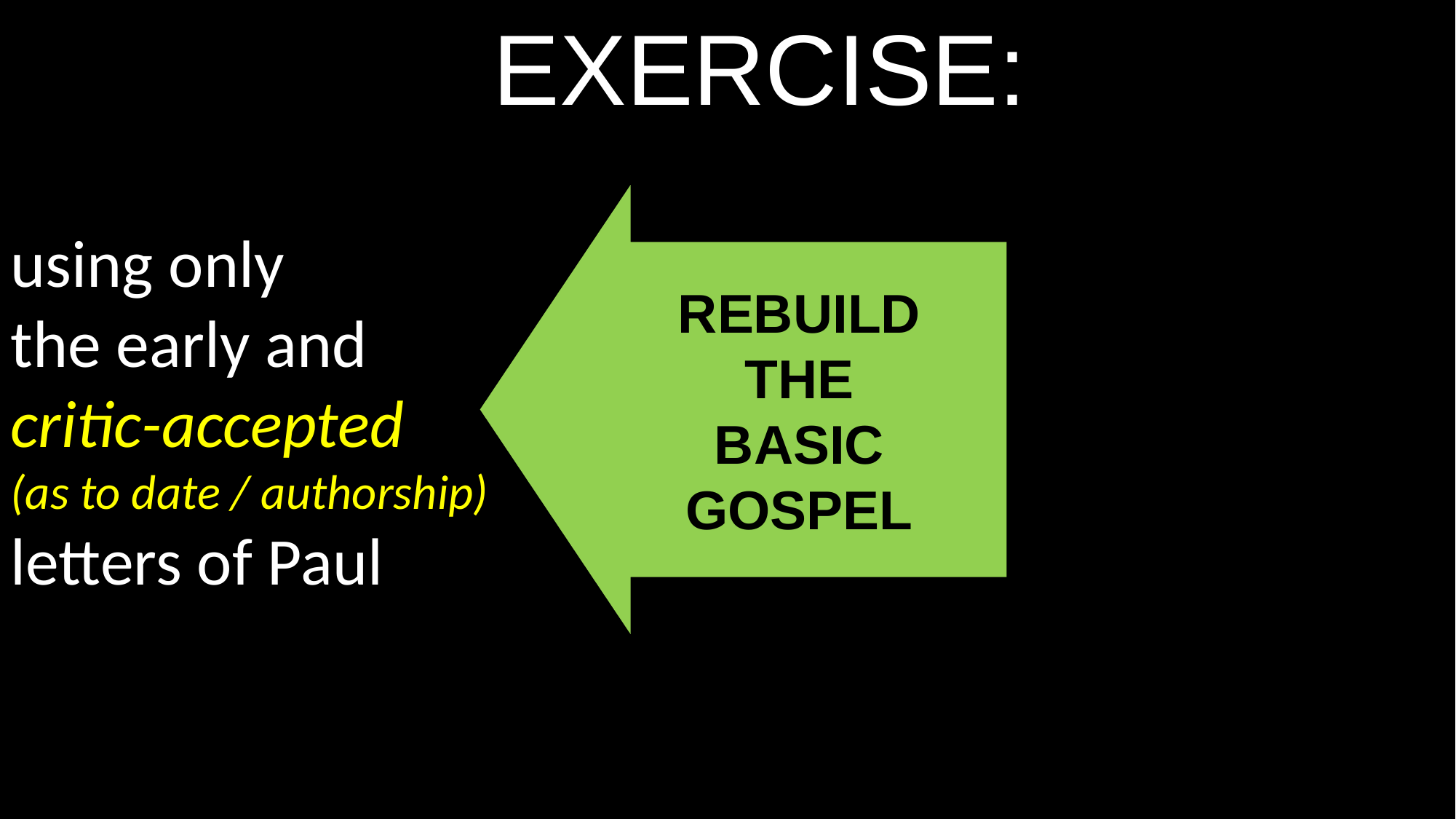

using only
the early and
critic-accepted
(as to date / authorship)
letters of Paul

EXERCISE:
#
REBUILD
THE
 BASIC
GOSPEL